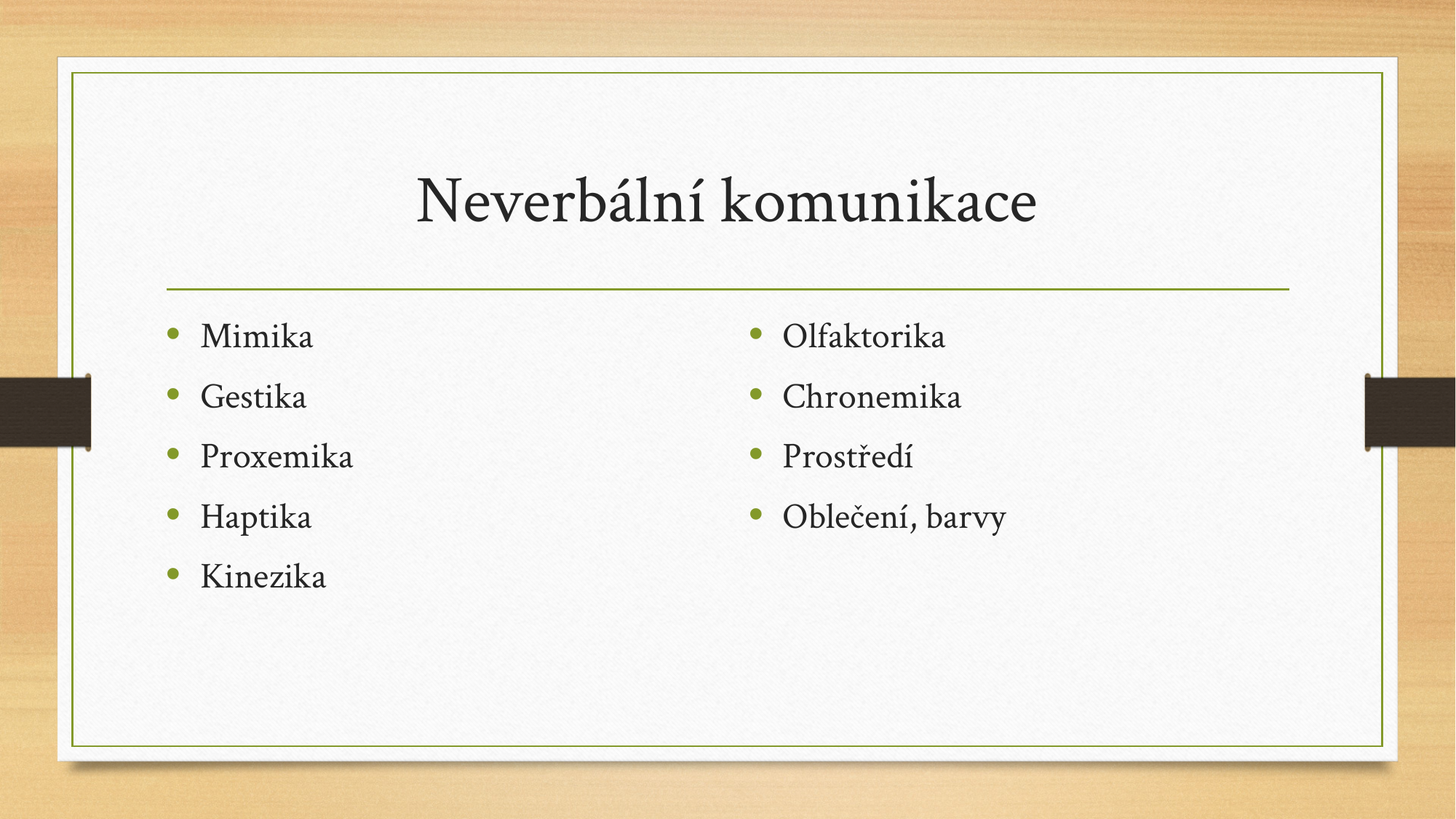

# Neverbální komunikace
Mimika
Gestika
Proxemika
Haptika
Kinezika
Olfaktorika
Chronemika
Prostředí
Oblečení, barvy